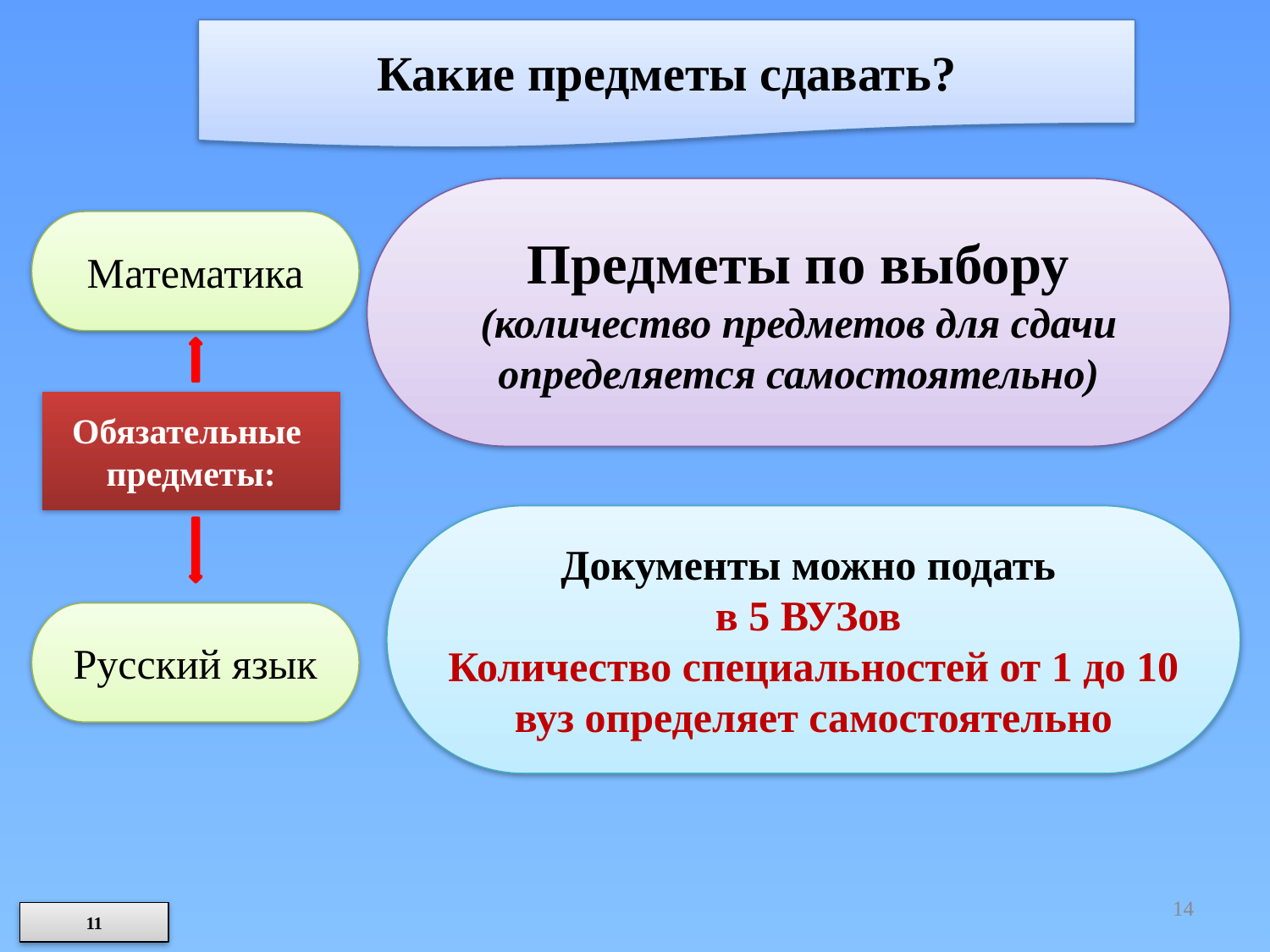

Какие предметы сдавать?
Предметы по выбору
(количество предметов для сдачи определяется самостоятельно)
Математика

Обязательные
предметы:
Документы можно подать
в 5 ВУЗов
Количество специальностей от 1 до 10 вуз определяет самостоятельно

Русский язык
14
11